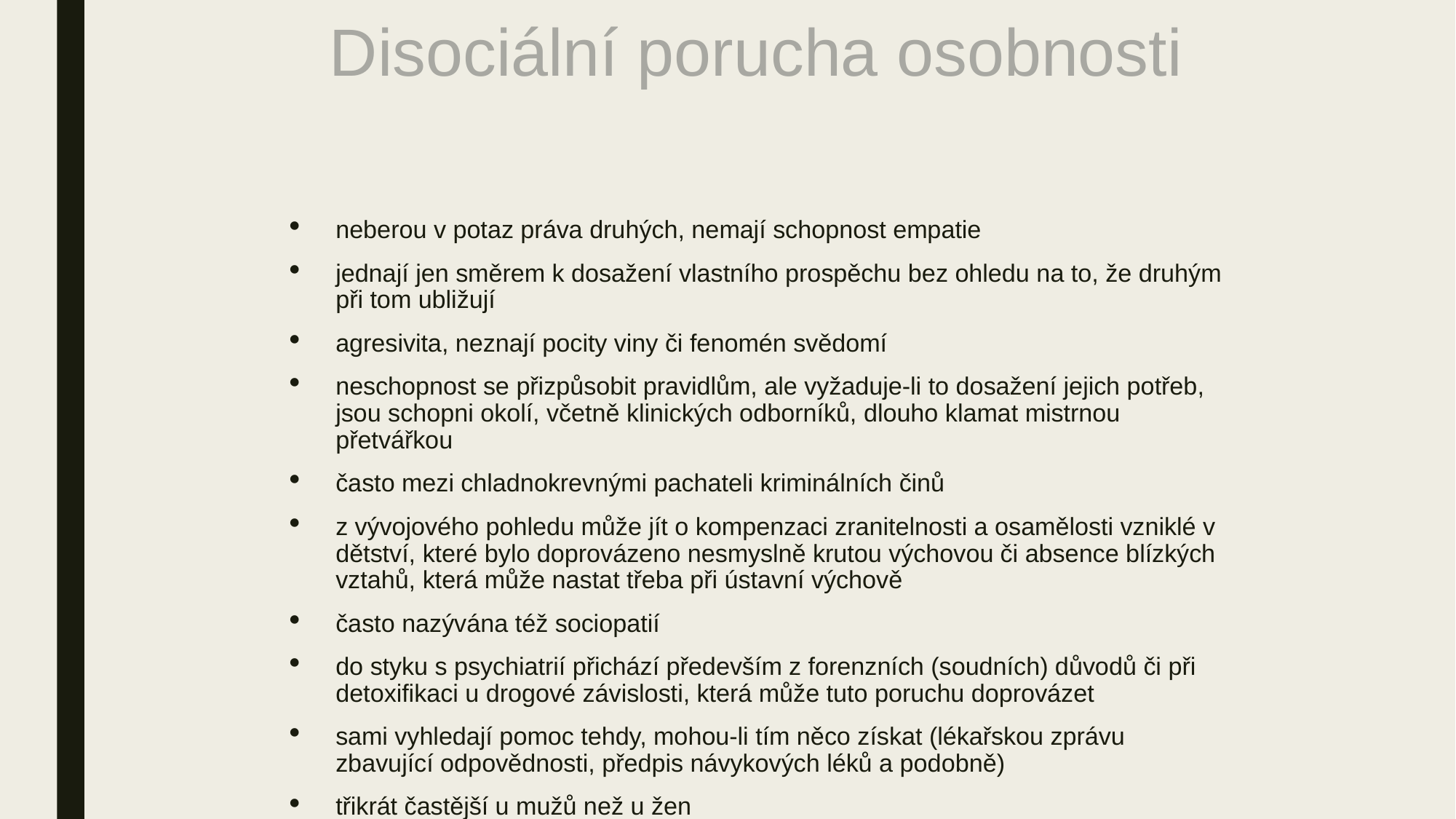

# Disociální porucha osobnosti
neberou v potaz práva druhých, nemají schopnost empatie
jednají jen směrem k dosažení vlastního prospěchu bez ohledu na to, že druhým při tom ubližují
agresivita, neznají pocity viny či fenomén svědomí
neschopnost se přizpůsobit pravidlům, ale vyžaduje-li to dosažení jejich potřeb, jsou schopni okolí, včetně klinických odborníků, dlouho klamat mistrnou přetvářkou
často mezi chladnokrevnými pachateli kriminálních činů
z vývojového pohledu může jít o kompenzaci zranitelnosti a osamělosti vzniklé v dětství, které bylo doprovázeno nesmyslně krutou výchovou či absence blízkých vztahů, která může nastat třeba při ústavní výchově
často nazývána též sociopatií
do styku s psychiatrií přichází především z forenzních (soudních) důvodů či při detoxifikaci u drogové závislosti, která může tuto poruchu doprovázet
sami vyhledají pomoc tehdy, mohou-li tím něco získat (lékařskou zprávu zbavující odpovědnosti, předpis návykových léků a podobně)
třikrát častější u mužů než u žen